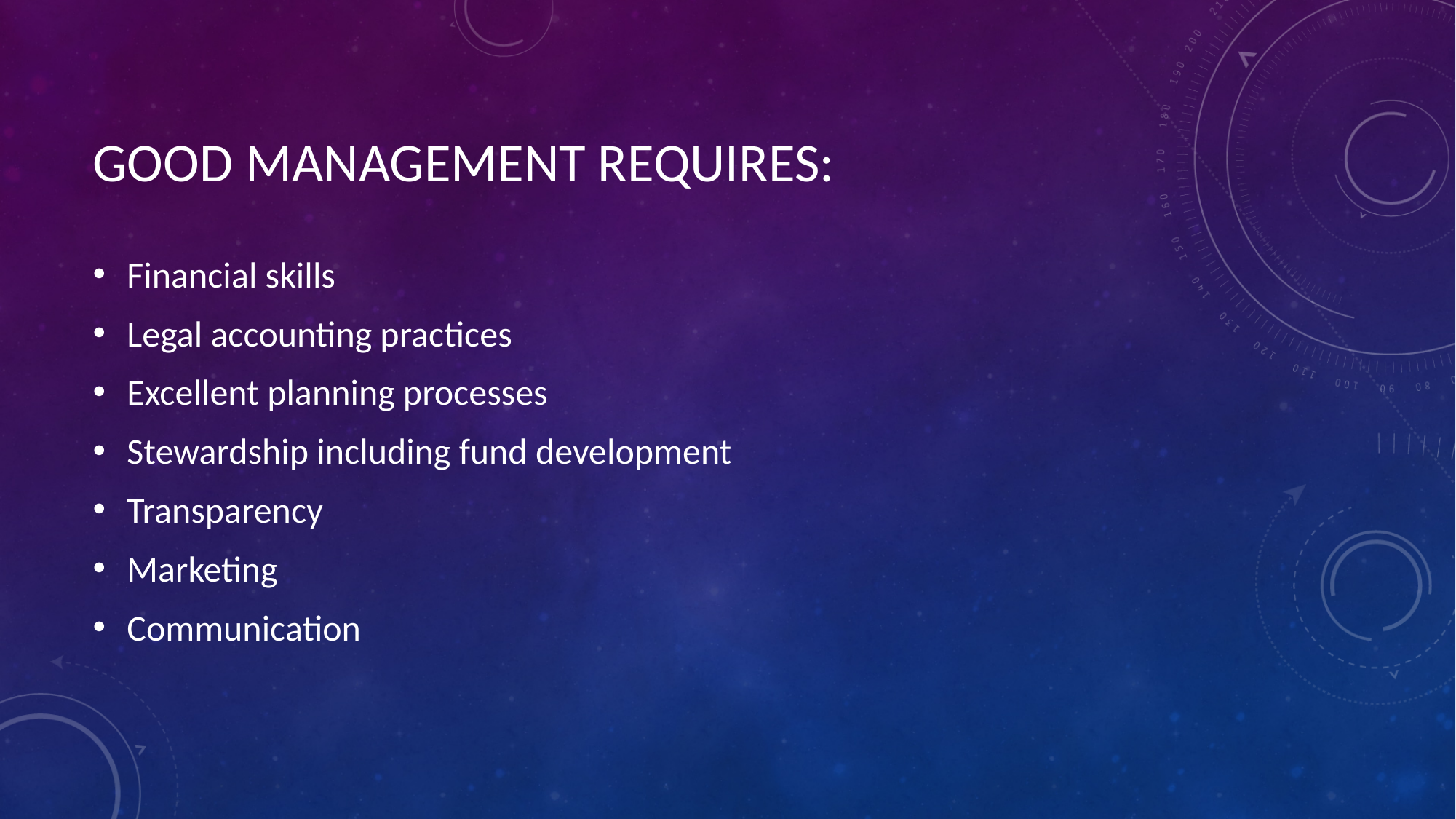

# Good Management requires:
Financial skills
Legal accounting practices
Excellent planning processes
Stewardship including fund development
Transparency
Marketing
Communication